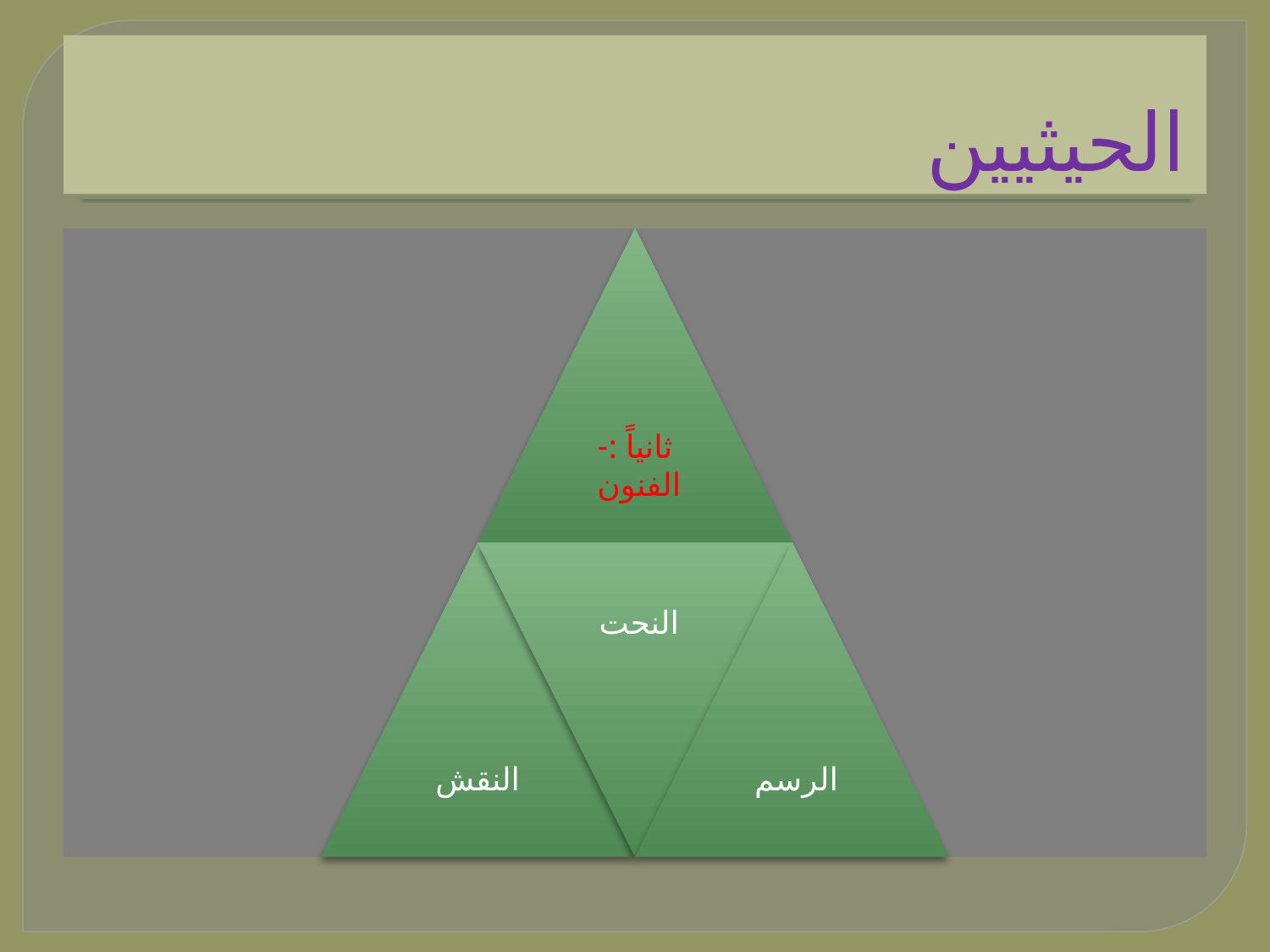

# الحيثيين
ثانياً :-الفنون
النقش
النحت
الرسم